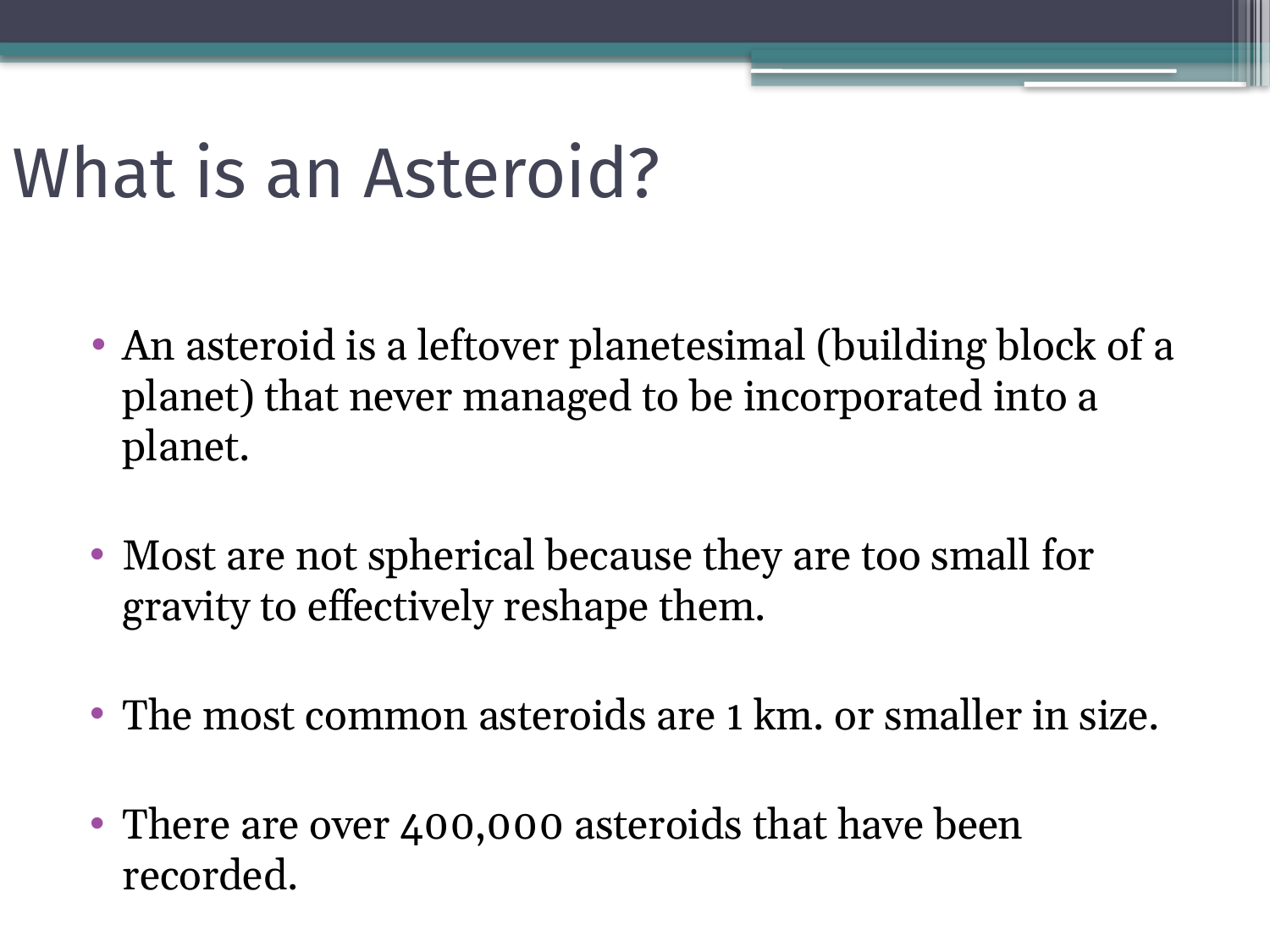

# What is an Asteroid?
An asteroid is a leftover planetesimal (building block of a planet) that never managed to be incorporated into a planet.

Most are not spherical because they are too small for gravity to effectively reshape them.

The most common asteroids are 1 km. or smaller in size.

There are over 400,000 asteroids that have been recorded.